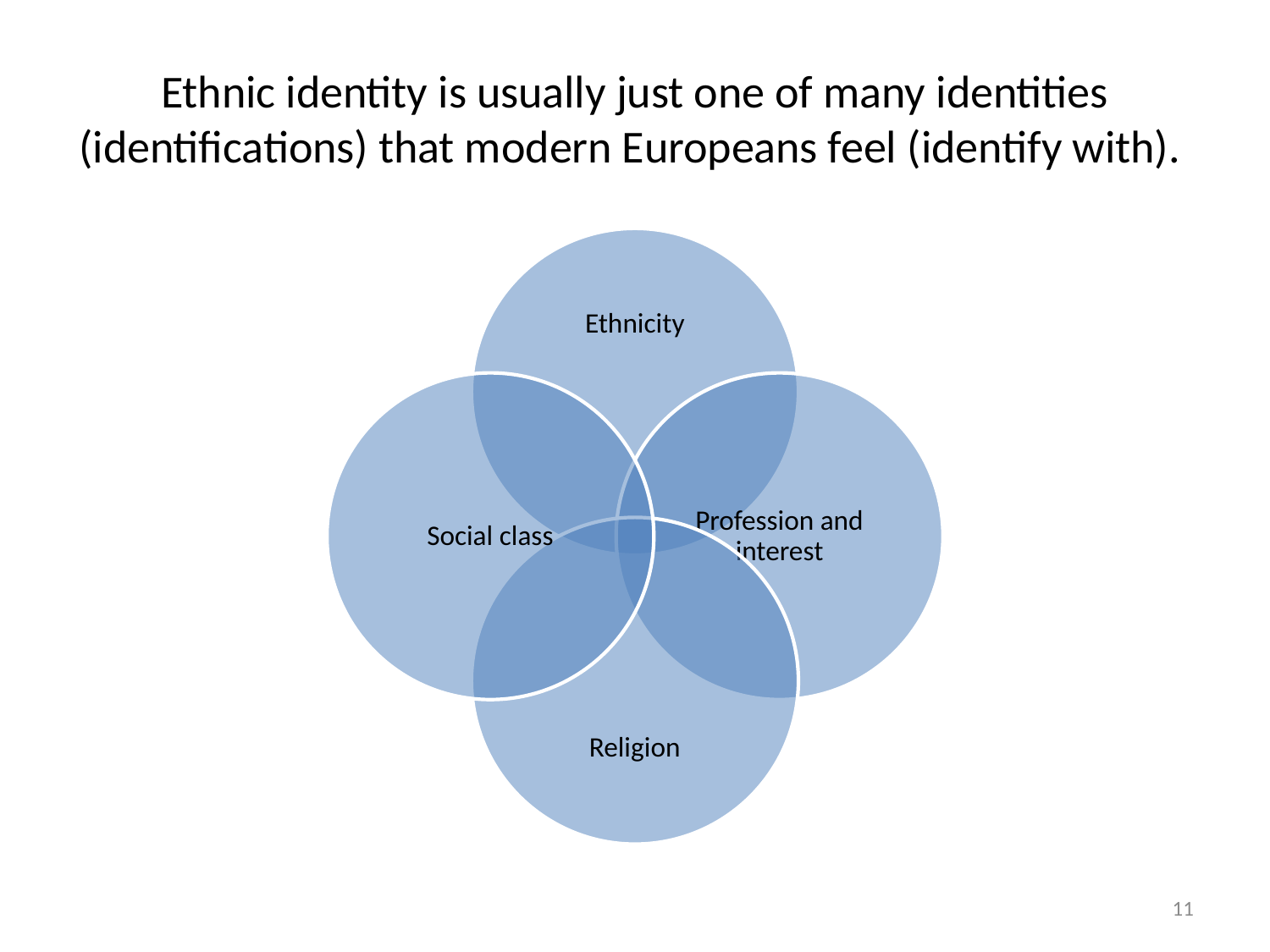

Ethnic identity is usually just one of many identities (identifications) that modern Europeans feel (identify with).
Ethnicity
Profession and interest
Religion
Social class
11